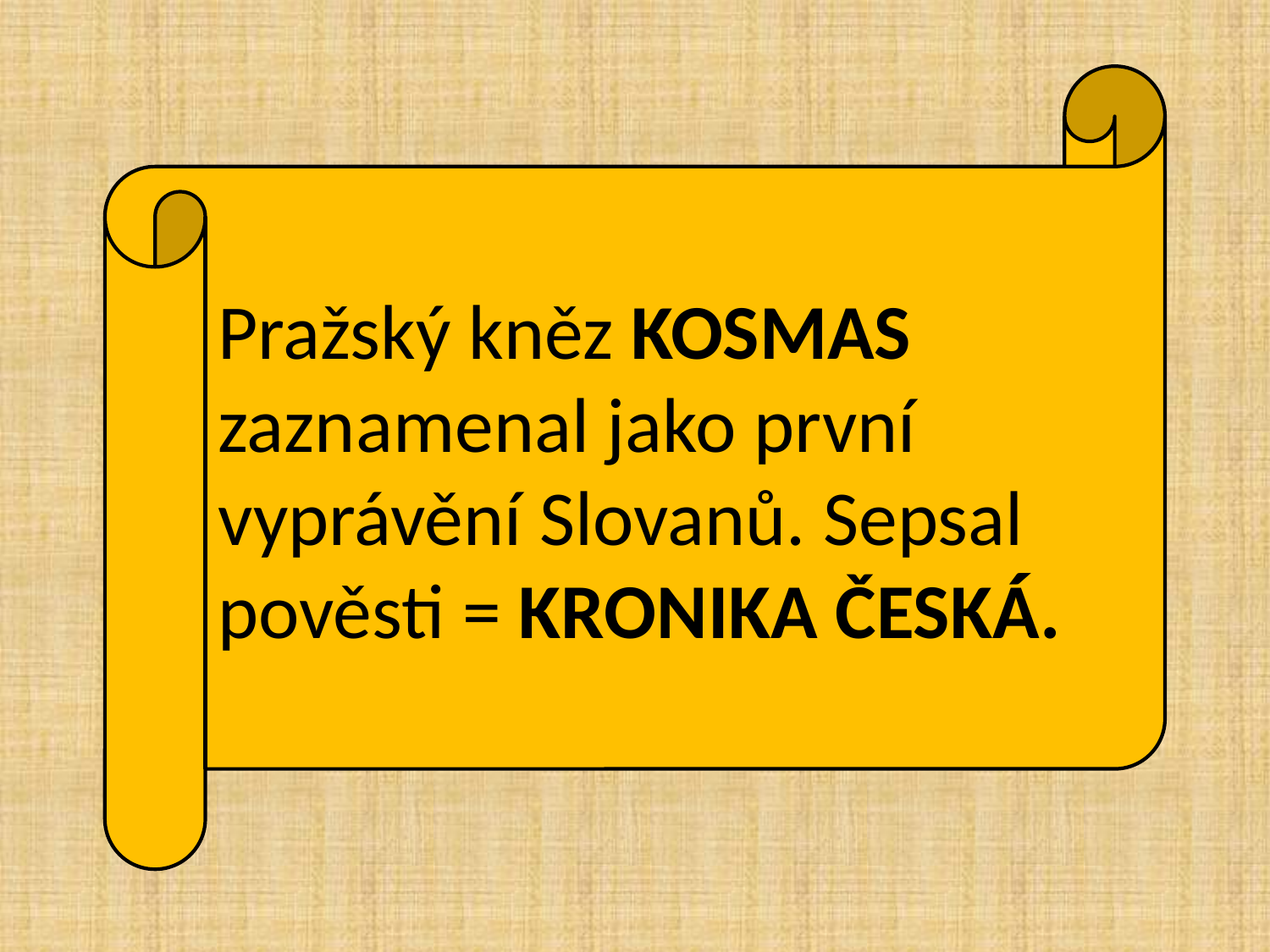

Pražský kněz KOSMAS zaznamenal jako první vyprávění Slovanů. Sepsal pověsti = KRONIKA ČESKÁ.